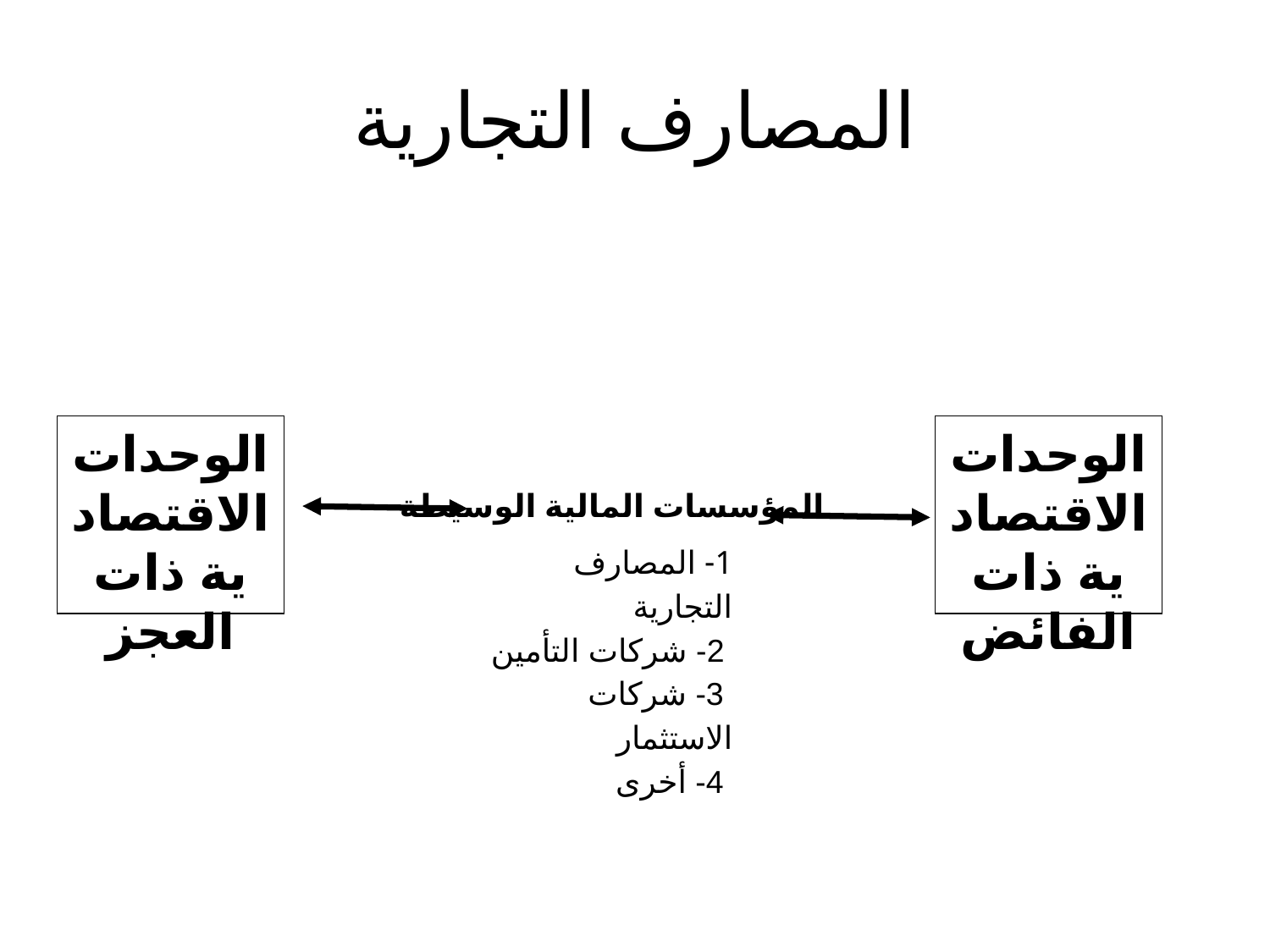

# المصارف التجارية
الوحدات الاقتصادية ذات العجز
الوحدات الاقتصادية ذات الفائض
المؤسسات المالية الوسيطة
1- المصارف التجارية
 2- شركات التأمين
 3- شركات الاستثمار
 4- أخرى